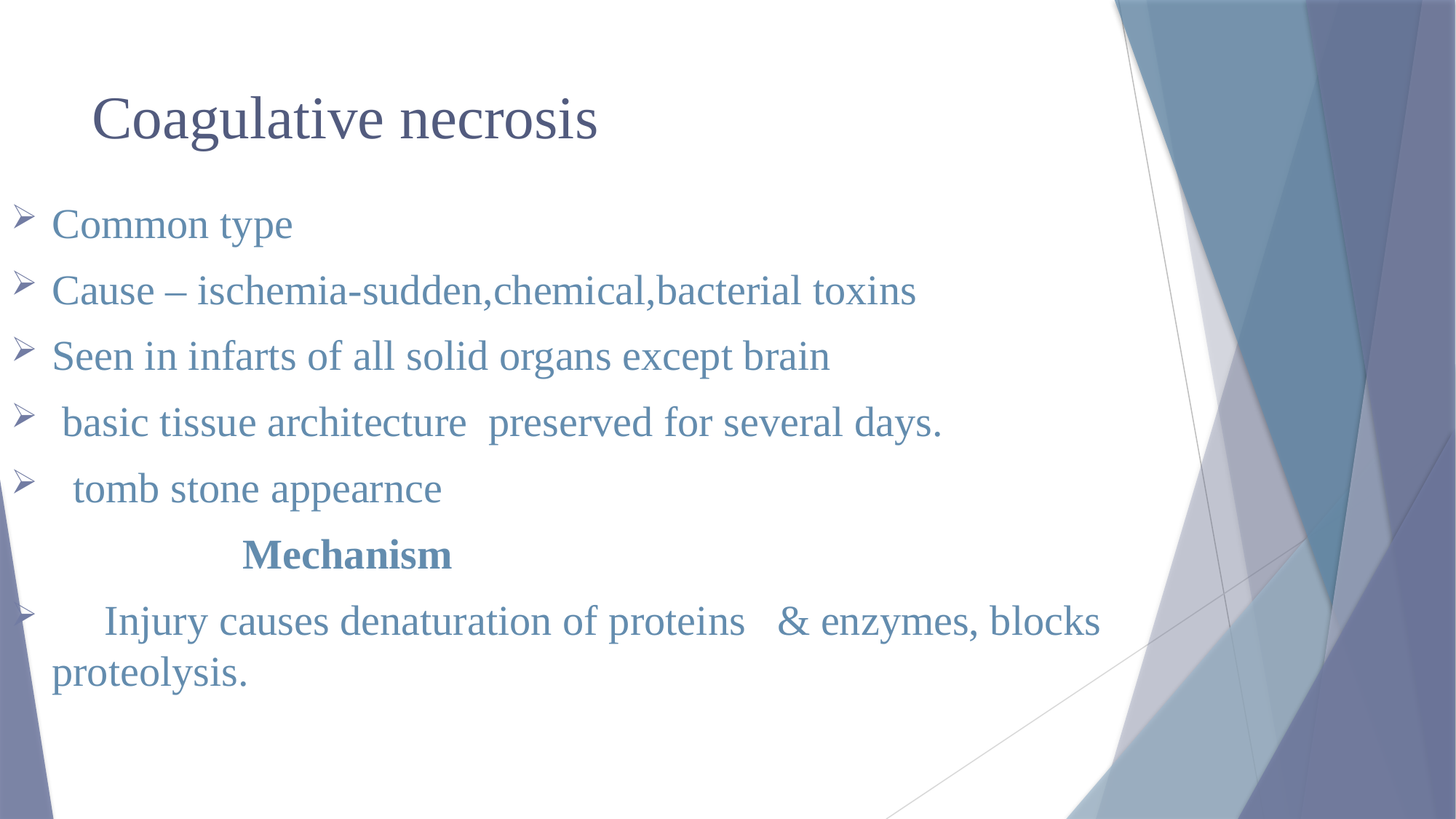

# Coagulative necrosis
Common type
Cause – ischemia-sudden,chemical,bacterial toxins
Seen in infarts of all solid organs except brain
 basic tissue architecture  preserved for several days.
  tomb stone appearnce
                      Mechanism
     Injury causes denaturation of proteins   & enzymes, blocks proteolysis.